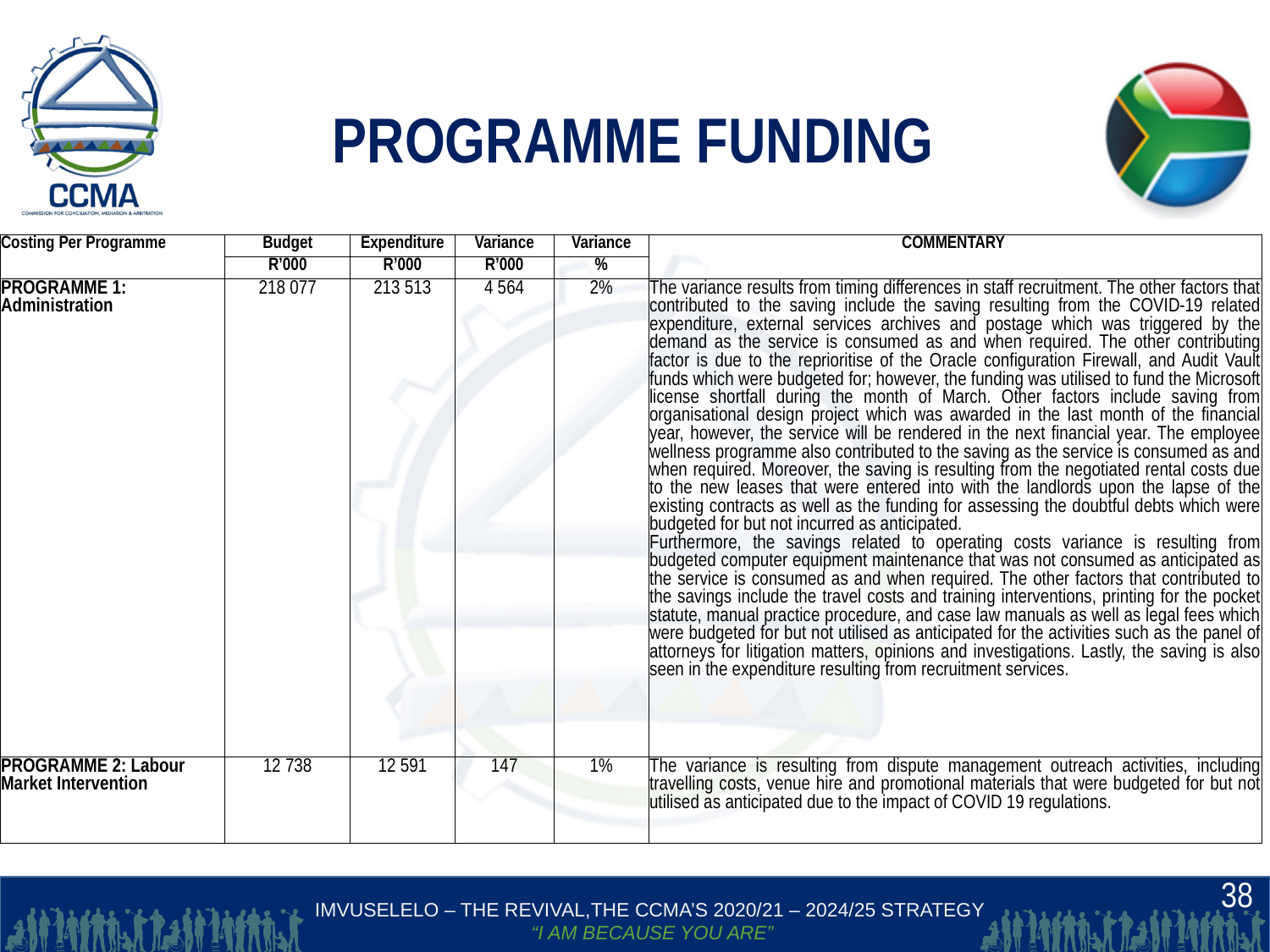

# PROGRAMME FUNDING
| Costing Per Programme | Budget | Expenditure | Variance | Variance | COMMENTARY |
| --- | --- | --- | --- | --- | --- |
|  | R’000 | R’000 | R’000 | % |  |
| PROGRAMME 1: Administration | 218 077 | 213 513 | 4 564 | 2% | The variance results from timing differences in staff recruitment. The other factors that contributed to the saving include the saving resulting from the COVID-19 related expenditure, external services archives and postage which was triggered by the demand as the service is consumed as and when required. The other contributing factor is due to the reprioritise of the Oracle configuration Firewall, and Audit Vault funds which were budgeted for; however, the funding was utilised to fund the Microsoft license shortfall during the month of March. Other factors include saving from organisational design project which was awarded in the last month of the financial year, however, the service will be rendered in the next financial year. The employee wellness programme also contributed to the saving as the service is consumed as and when required. Moreover, the saving is resulting from the negotiated rental costs due to the new leases that were entered into with the landlords upon the lapse of the existing contracts as well as the funding for assessing the doubtful debts which were budgeted for but not incurred as anticipated. Furthermore, the savings related to operating costs variance is resulting from budgeted computer equipment maintenance that was not consumed as anticipated as the service is consumed as and when required. The other factors that contributed to the savings include the travel costs and training interventions, printing for the pocket statute, manual practice procedure, and case law manuals as well as legal fees which were budgeted for but not utilised as anticipated for the activities such as the panel of attorneys for litigation matters, opinions and investigations. Lastly, the saving is also seen in the expenditure resulting from recruitment services. |
| PROGRAMME 2: Labour Market Intervention | 12 738 | 12 591 | 147 | 1% | The variance is resulting from dispute management outreach activities, including travelling costs, venue hire and promotional materials that were budgeted for but not utilised as anticipated due to the impact of COVID 19 regulations. |
38